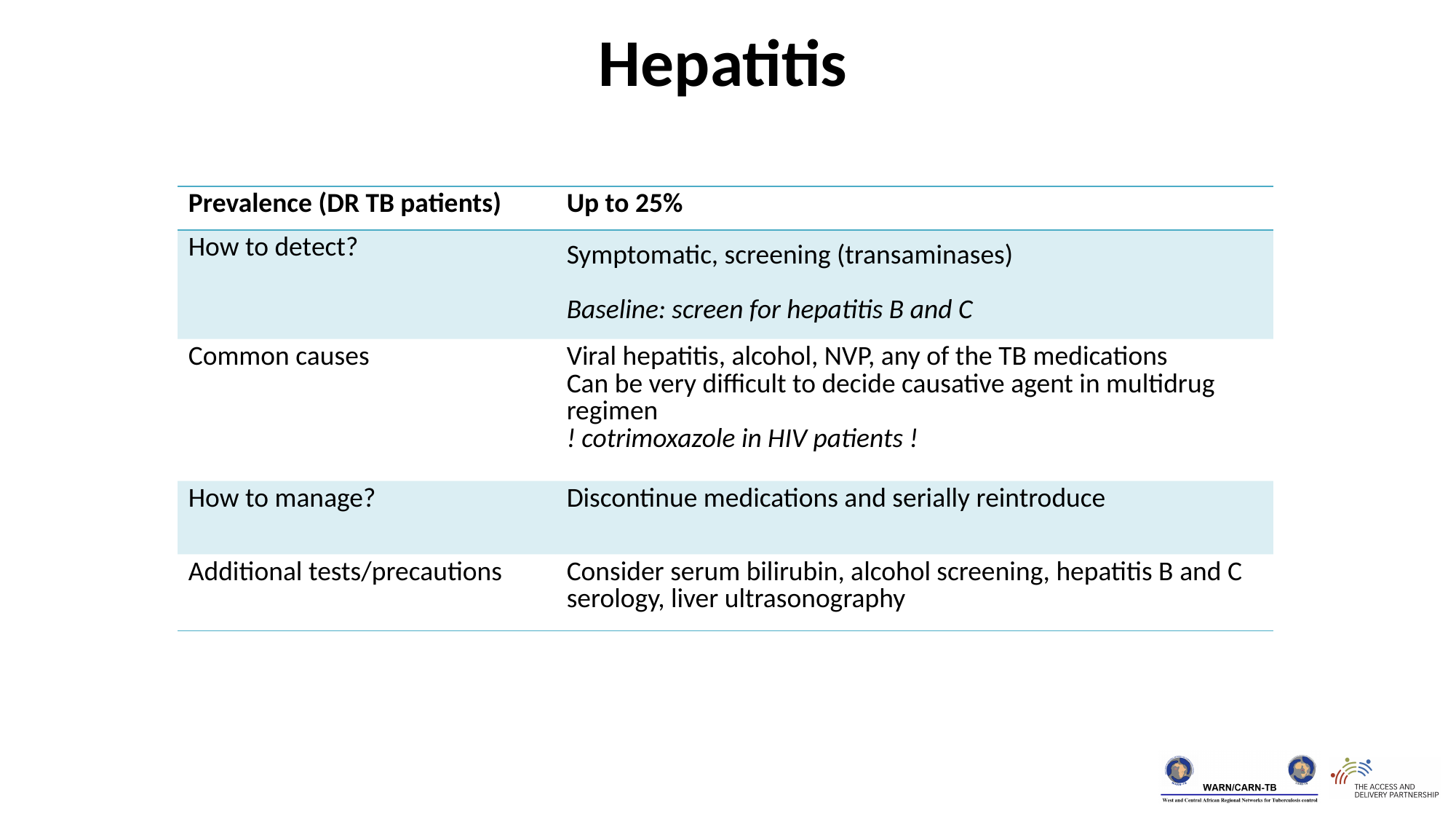

Hepatitis
| Prevalence (DR TB patients) | Up to 25% |
| --- | --- |
| How to detect? | Symptomatic, screening (transaminases) Baseline: screen for hepatitis B and C |
| Common causes | Viral hepatitis, alcohol, NVP, any of the TB medications Can be very difficult to decide causative agent in multidrug regimen ! cotrimoxazole in HIV patients ! |
| How to manage? | Discontinue medications and serially reintroduce |
| Additional tests/precautions | Consider serum bilirubin, alcohol screening, hepatitis B and C serology, liver ultrasonography |